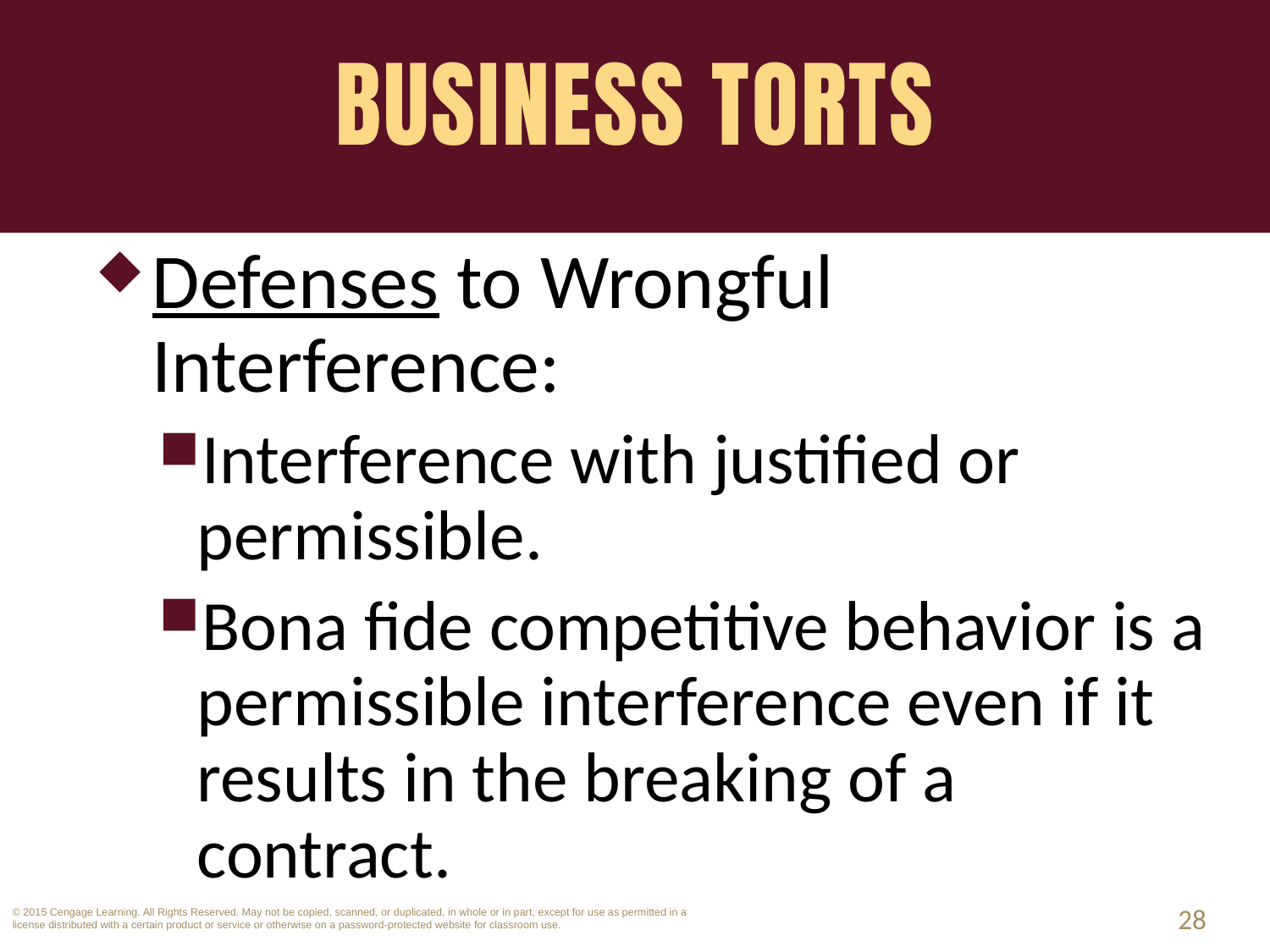

# Business Torts
Defenses to Wrongful Interference:
Interference with justified or permissible.
Bona fide competitive behavior is a permissible interference even if it results in the breaking of a contract.
28